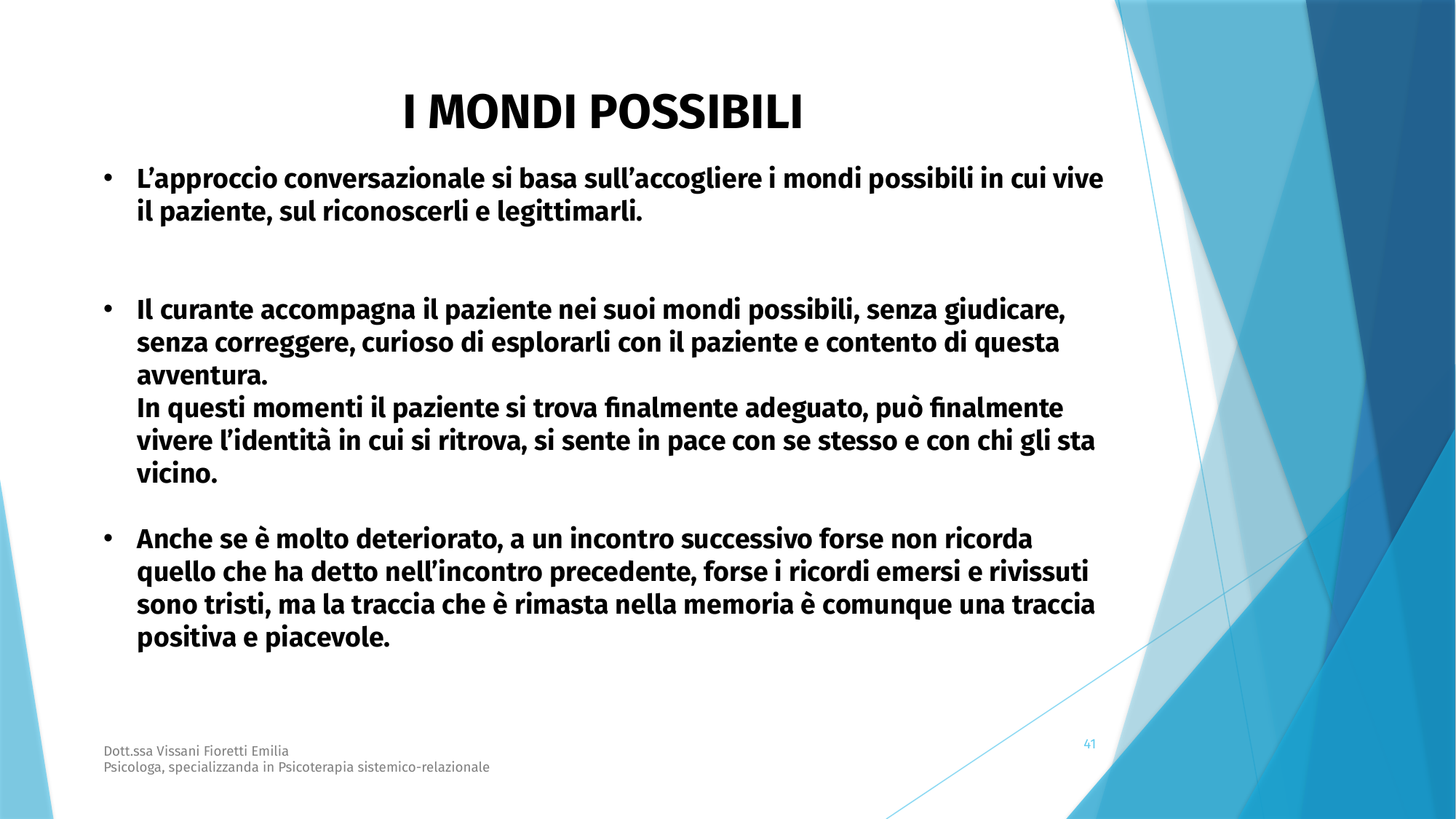

I MONDI POSSIBILI
L’approccio conversazionale si basa sull’accogliere i mondi possibili in cui vive il paziente, sul riconoscerli e legittimarli.

Il curante accompagna il paziente nei suoi mondi possibili, senza giudicare, senza correggere, curioso di esplorarli con il paziente e contento di questa avventura.
In questi momenti il paziente si trova finalmente adeguato, può finalmente vivere l’identità in cui si ritrova, si sente in pace con se stesso e con chi gli sta vicino.

Anche se è molto deteriorato, a un incontro successivo forse non ricorda quello che ha detto nell’incontro precedente, forse i ricordi emersi e rivissuti sono tristi, ma la traccia che è rimasta nella memoria è comunque una traccia positiva e piacevole.
41
Dott.ssa Vissani Fioretti Emilia
Psicologa, specializzanda in Psicoterapia sistemico-relazionale